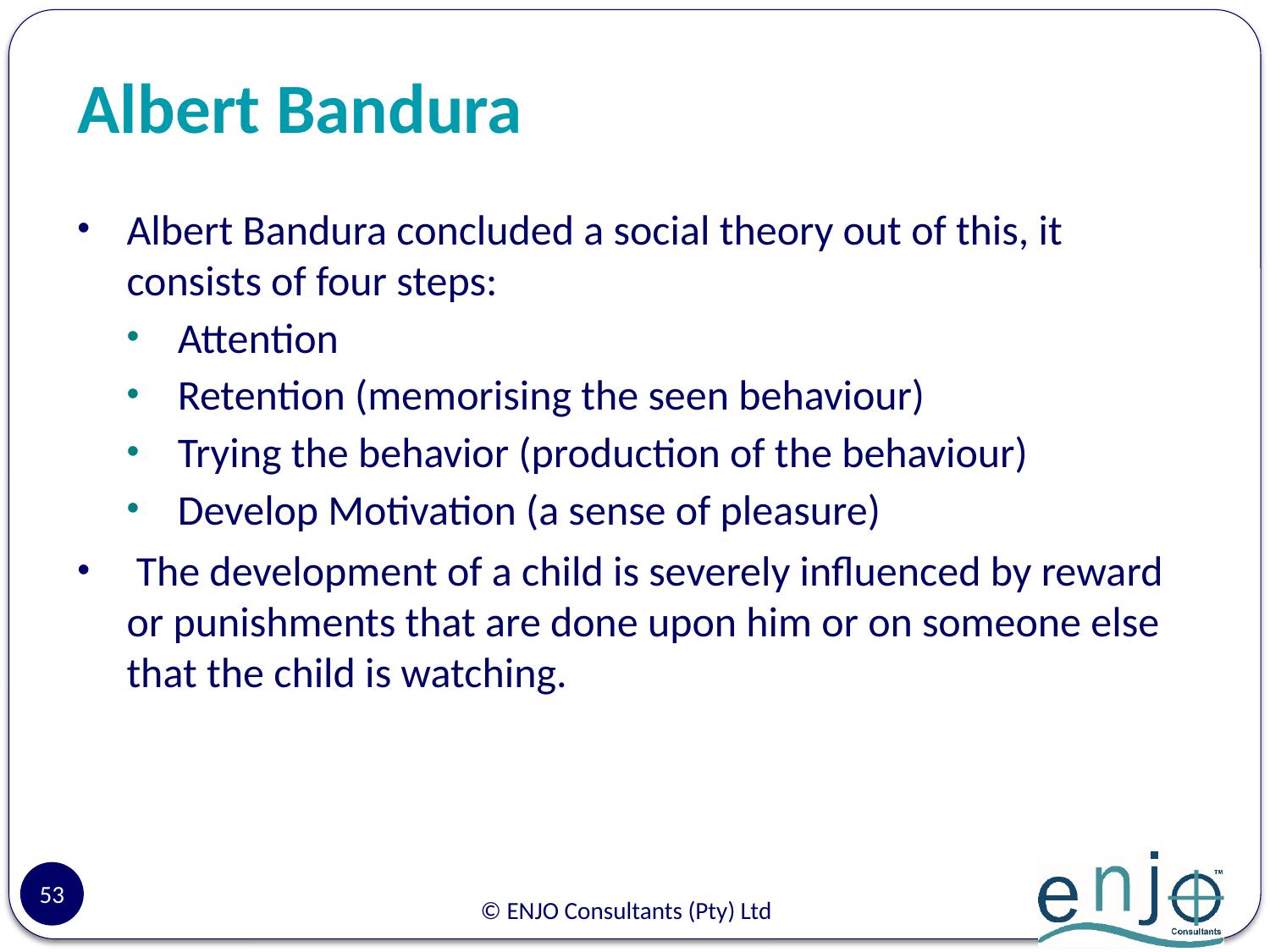

# Albert Bandura
Albert Bandura concluded a social theory out of this, it consists of four steps:
Attention
Retention (memorising the seen behaviour)
Trying the behavior (production of the behaviour)
Develop Motivation (a sense of pleasure)
 The development of a child is severely influenced by reward or punishments that are done upon him or on someone else that the child is watching.

53
© ENJO Consultants (Pty) Ltd